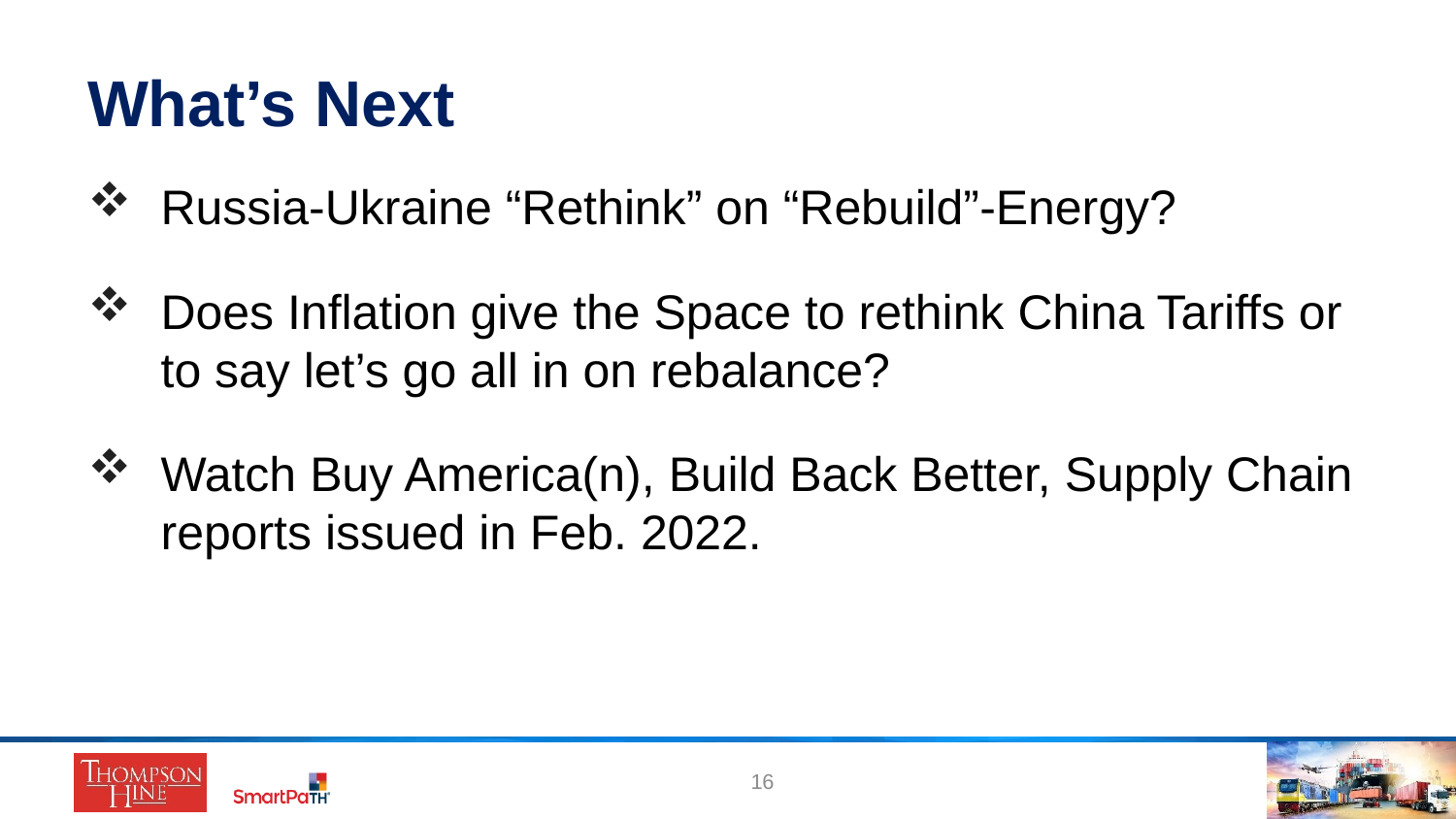

# What’s Next
Russia-Ukraine “Rethink” on “Rebuild”-Energy?
Does Inflation give the Space to rethink China Tariffs or to say let’s go all in on rebalance?
Watch Buy America(n), Build Back Better, Supply Chain reports issued in Feb. 2022.
16